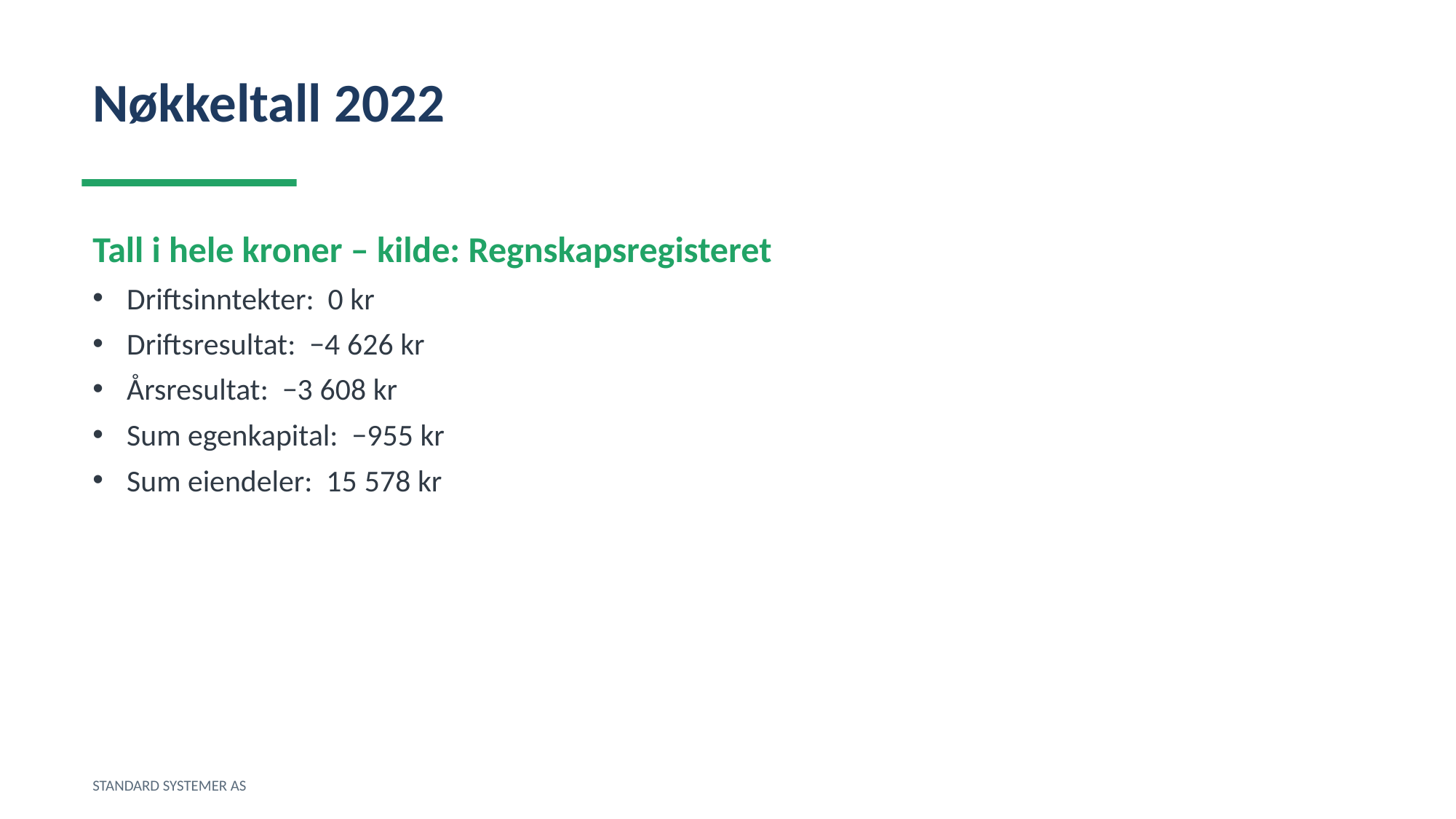

Nøkkeltall 2022

Tall i hele kroner – kilde: Regnskapsregisteret
Driftsinntekter:  0 kr
Driftsresultat:  −4 626 kr
Årsresultat:  −3 608 kr
Sum egenkapital:  −955 kr
Sum eiendeler:  15 578 kr
STANDARD SYSTEMER AS